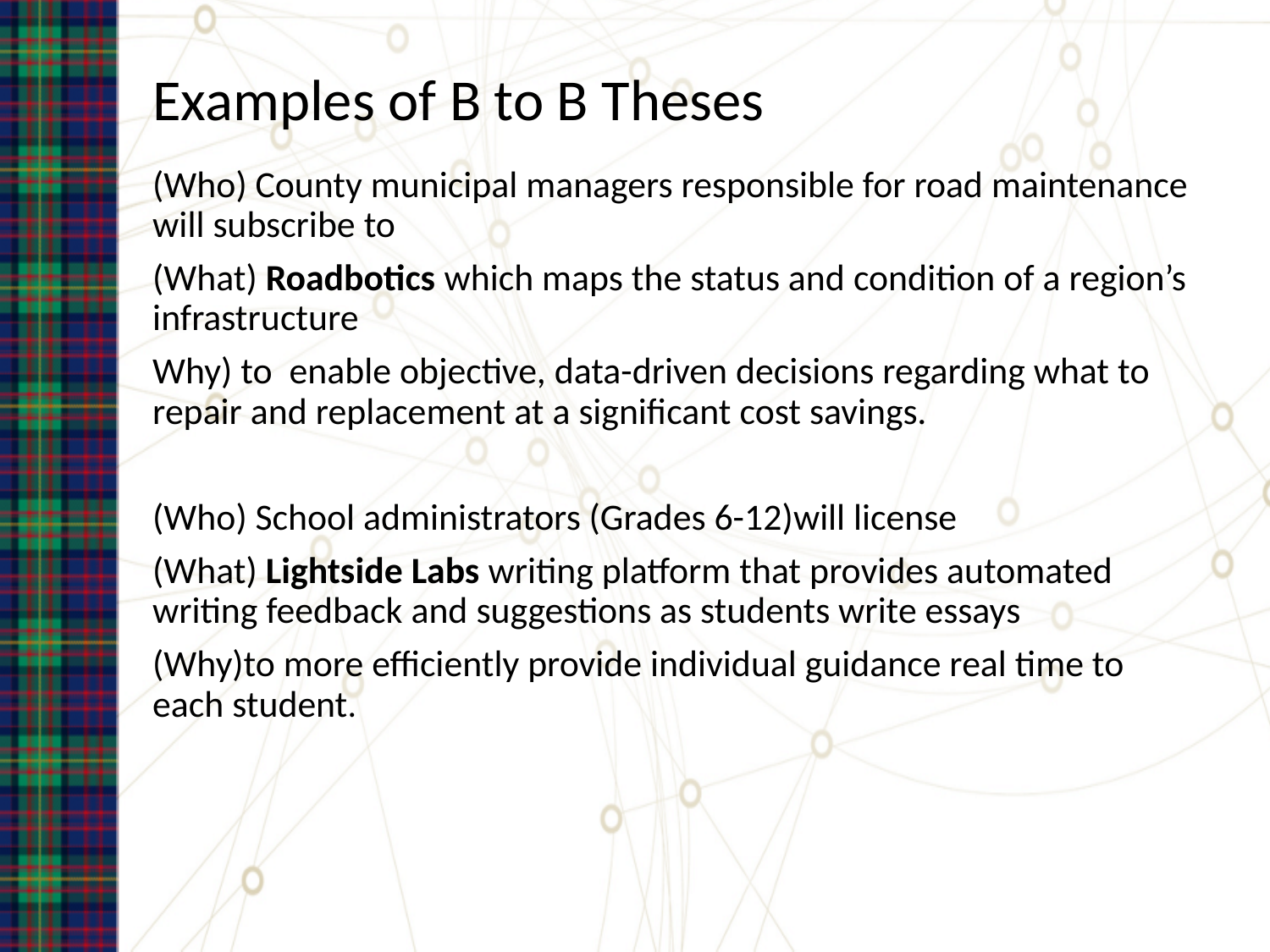

# Examples of B to B Theses
(Who) County municipal managers responsible for road maintenance will subscribe to
(What) Roadbotics which maps the status and condition of a region’s infrastructure
Why) to  enable objective, data-driven decisions regarding what to repair and replacement at a significant cost savings.

(Who) School administrators (Grades 6-12)will license
(What) Lightside Labs writing platform that provides automated writing feedback and suggestions as students write essays
(Why)to more efficiently provide individual guidance real time to each student.